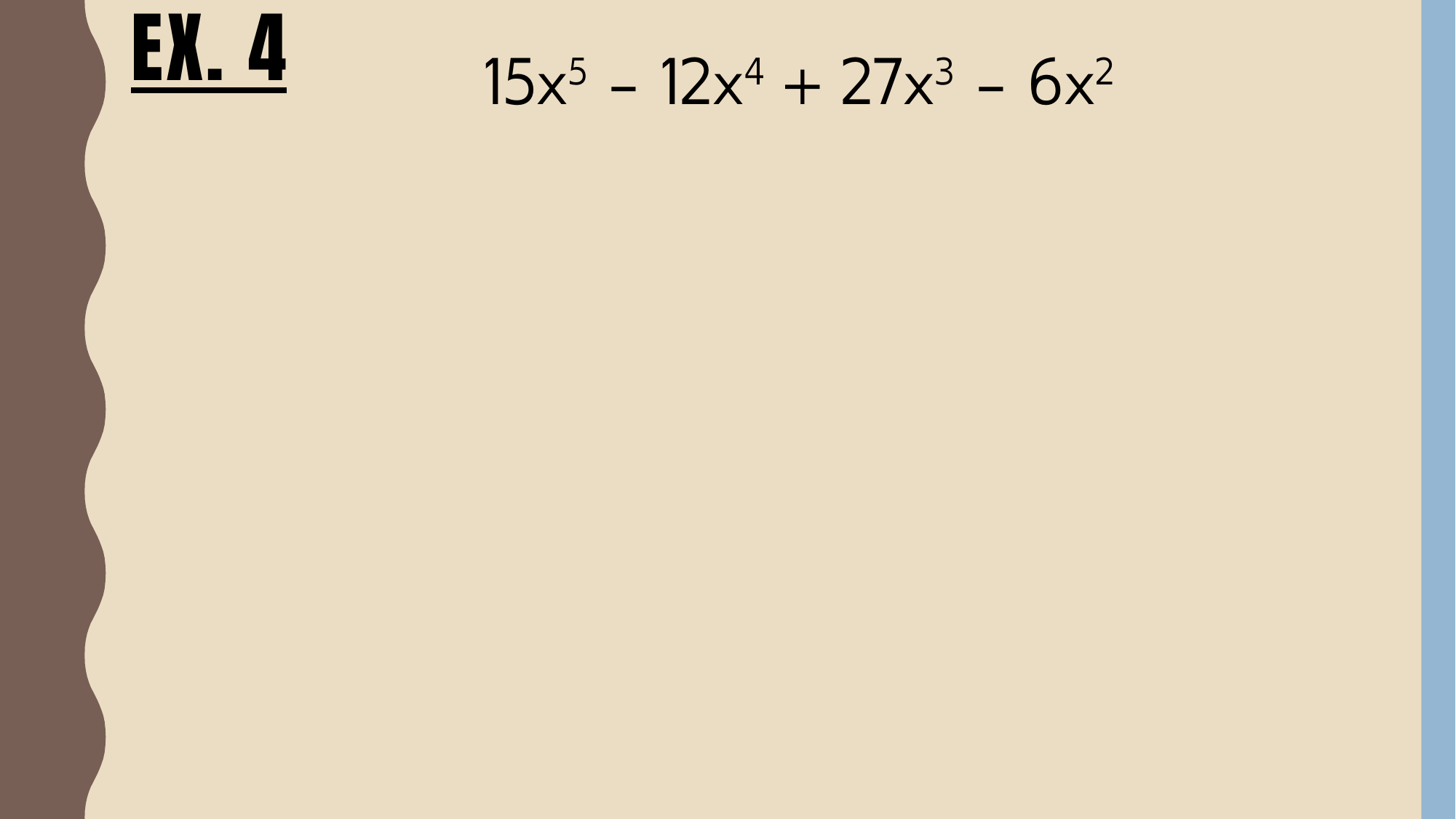

# ex. 4
	15x5 – 12x4 + 27x3 – 6x2